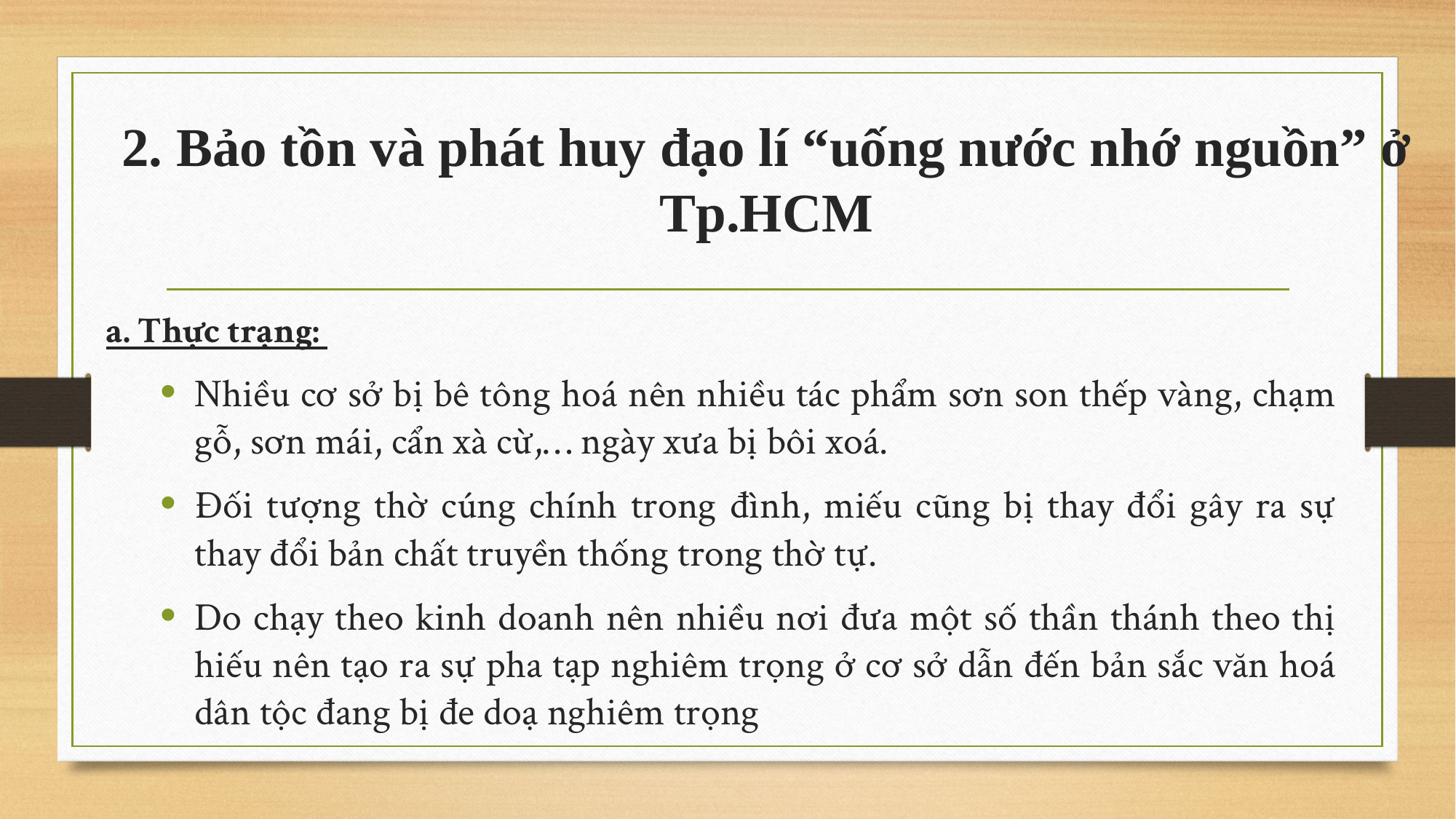

# 2. Bảo tồn và phát huy đạo lí “uống nước nhớ nguồn” ở Tp.HCM
a. Thực trạng:
Nhiều cơ sở bị bê tông hoá nên nhiều tác phẩm sơn son thếp vàng, chạm gỗ, sơn mái, cẩn xà cừ,… ngày xưa bị bôi xoá.
Đối tượng thờ cúng chính trong đình, miếu cũng bị thay đổi gây ra sự thay đổi bản chất truyền thống trong thờ tự.
Do chạy theo kinh doanh nên nhiều nơi đưa một số thần thánh theo thị hiếu nên tạo ra sự pha tạp nghiêm trọng ở cơ sở dẫn đến bản sắc văn hoá dân tộc đang bị đe doạ nghiêm trọng